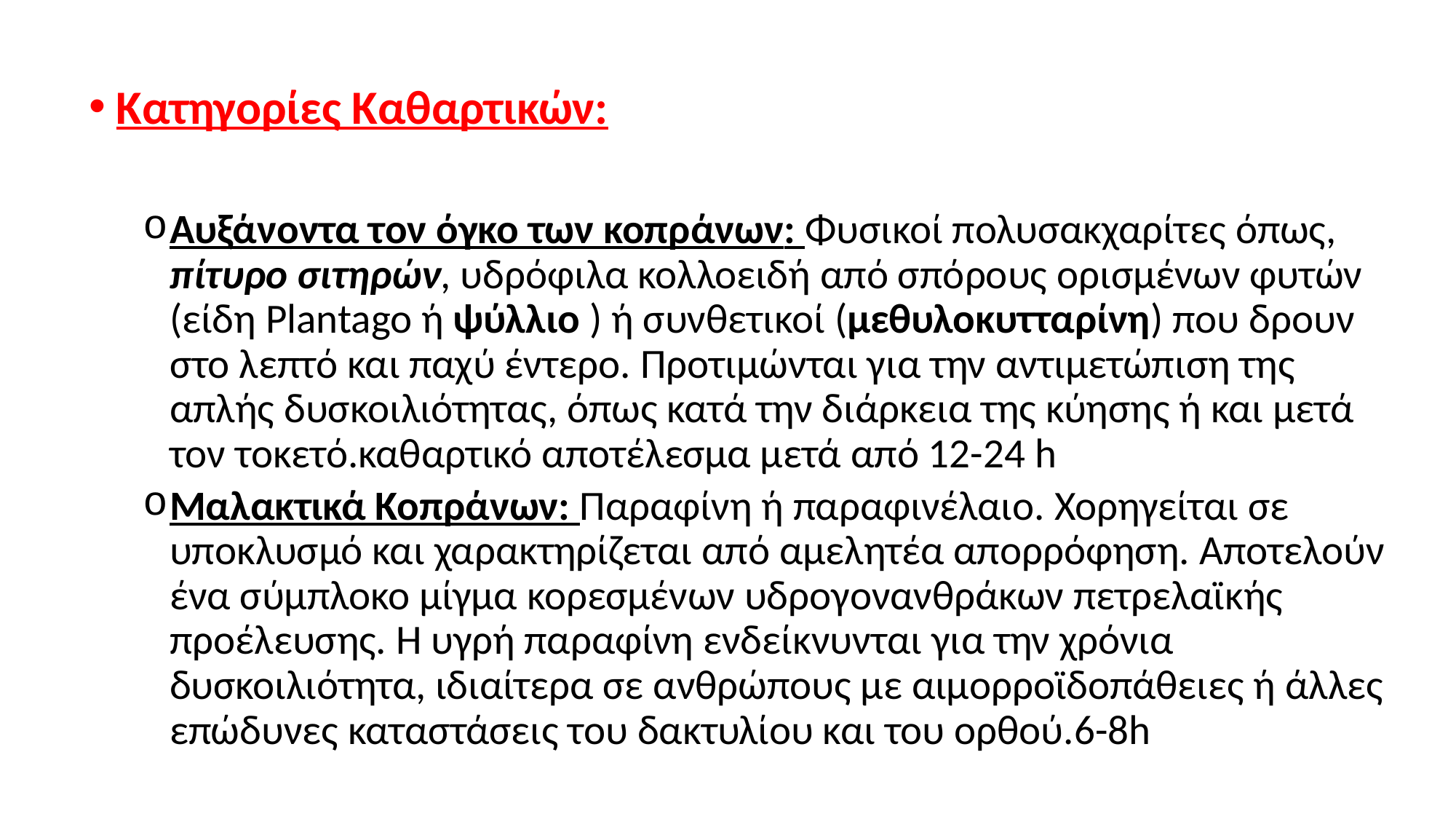

Κατηγορίες Καθαρτικών:

Αυξάνοντα τον όγκο των κοπράνων: Φυσικοί πολυσακχαρίτες όπως, πίτυρο σιτηρών, υδρόφιλα κολλοειδή από σπόρους ορισμένων φυτών (είδη Plantago ή ψύλλιο ) ή συνθετικοί (μεθυλοκυτταρίνη) που δρουν στο λεπτό και παχύ έντερο. Προτιμώνται για την αντιμετώπιση της απλής δυσκοιλιότητας, όπως κατά την διάρκεια της κύησης ή και μετά τον τοκετό.καθαρτικό αποτέλεσμα μετά από 12-24 h
Μαλακτικά Κοπράνων: Παραφίνη ή παραφινέλαιο. Χορηγείται σε υποκλυσμό και χαρακτηρίζεται από αμελητέα απορρόφηση. Αποτελούν ένα σύμπλοκο μίγμα κορεσμένων υδρογονανθράκων πετρελαϊκής προέλευσης. Η υγρή παραφίνη ενδείκνυνται για την χρόνια δυσκοιλιότητα, ιδιαίτερα σε ανθρώπους με αιμορροϊδοπάθειες ή άλλες επώδυνες καταστάσεις του δακτυλίου και του ορθού.6-8h